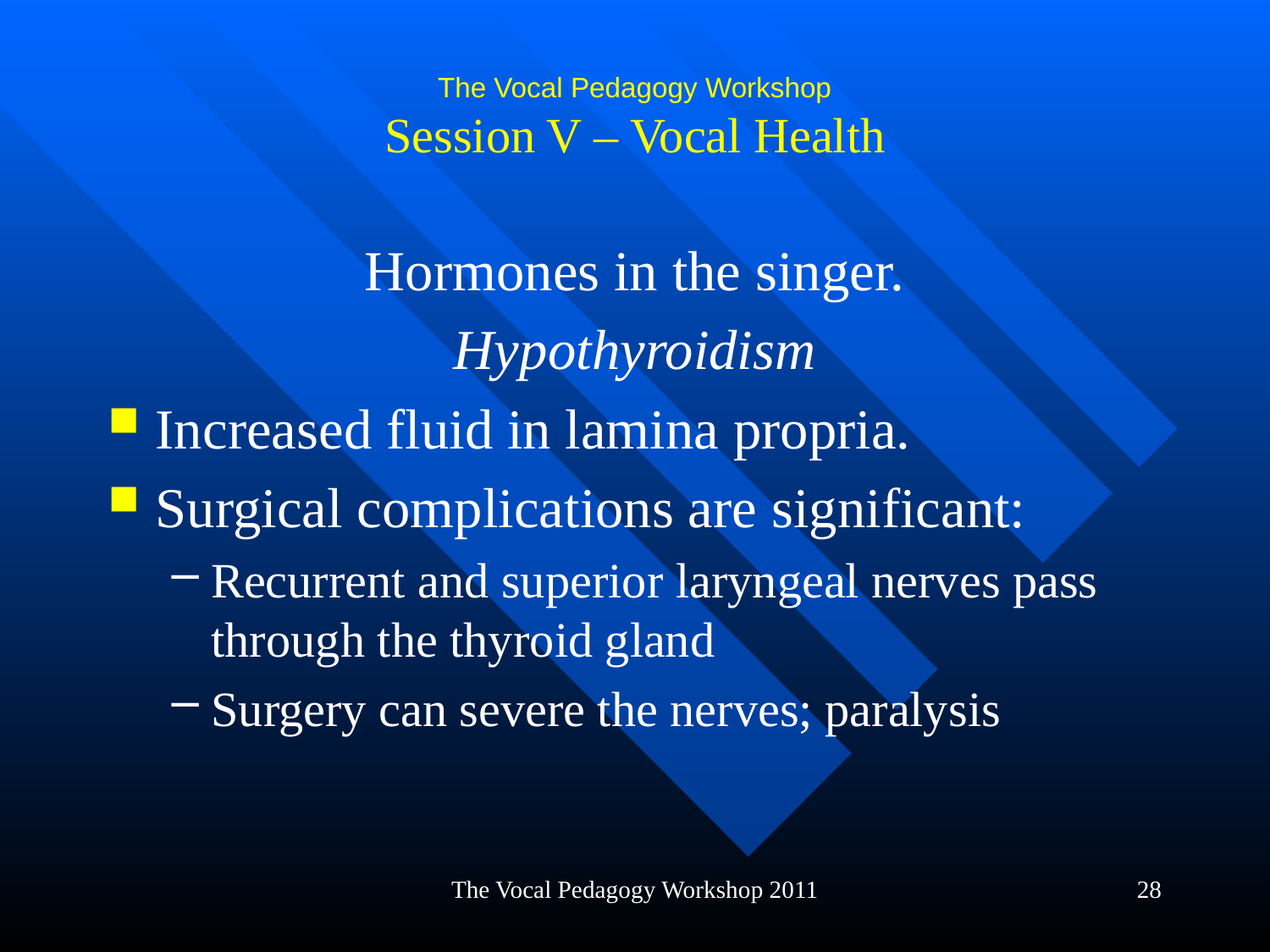

# The Vocal Pedagogy Workshop Session V – Vocal Health
Hormones in the singer.
Hypothyroidism
Increased fluid in lamina propria.
Surgical complications are significant:
Recurrent and superior laryngeal nerves pass through the thyroid gland
Surgery can severe the nerves; paralysis
The Vocal Pedagogy Workshop 2011
28